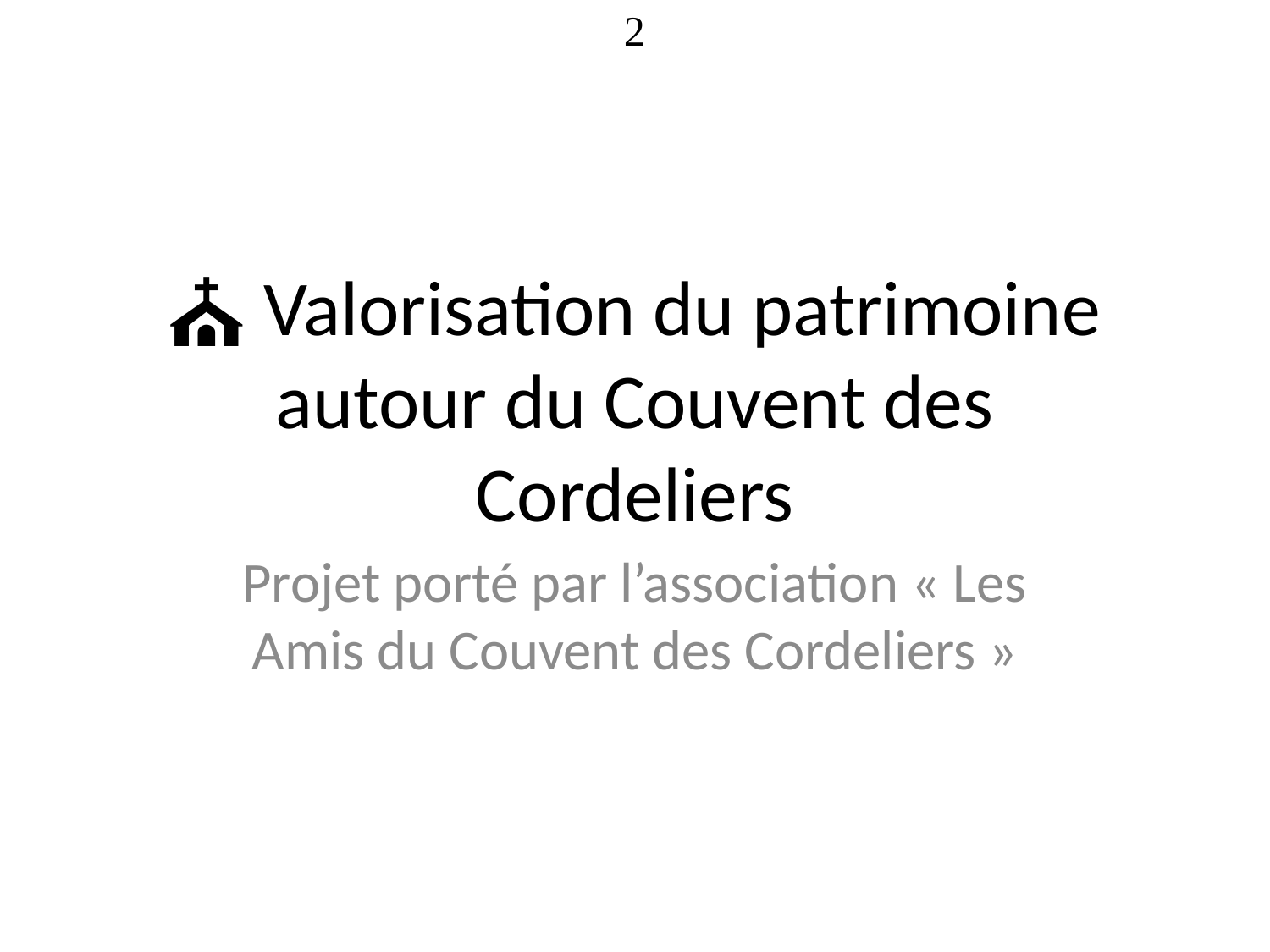

2
# ⛪ Valorisation du patrimoine autour du Couvent des Cordeliers
Projet porté par l’association « Les Amis du Couvent des Cordeliers »